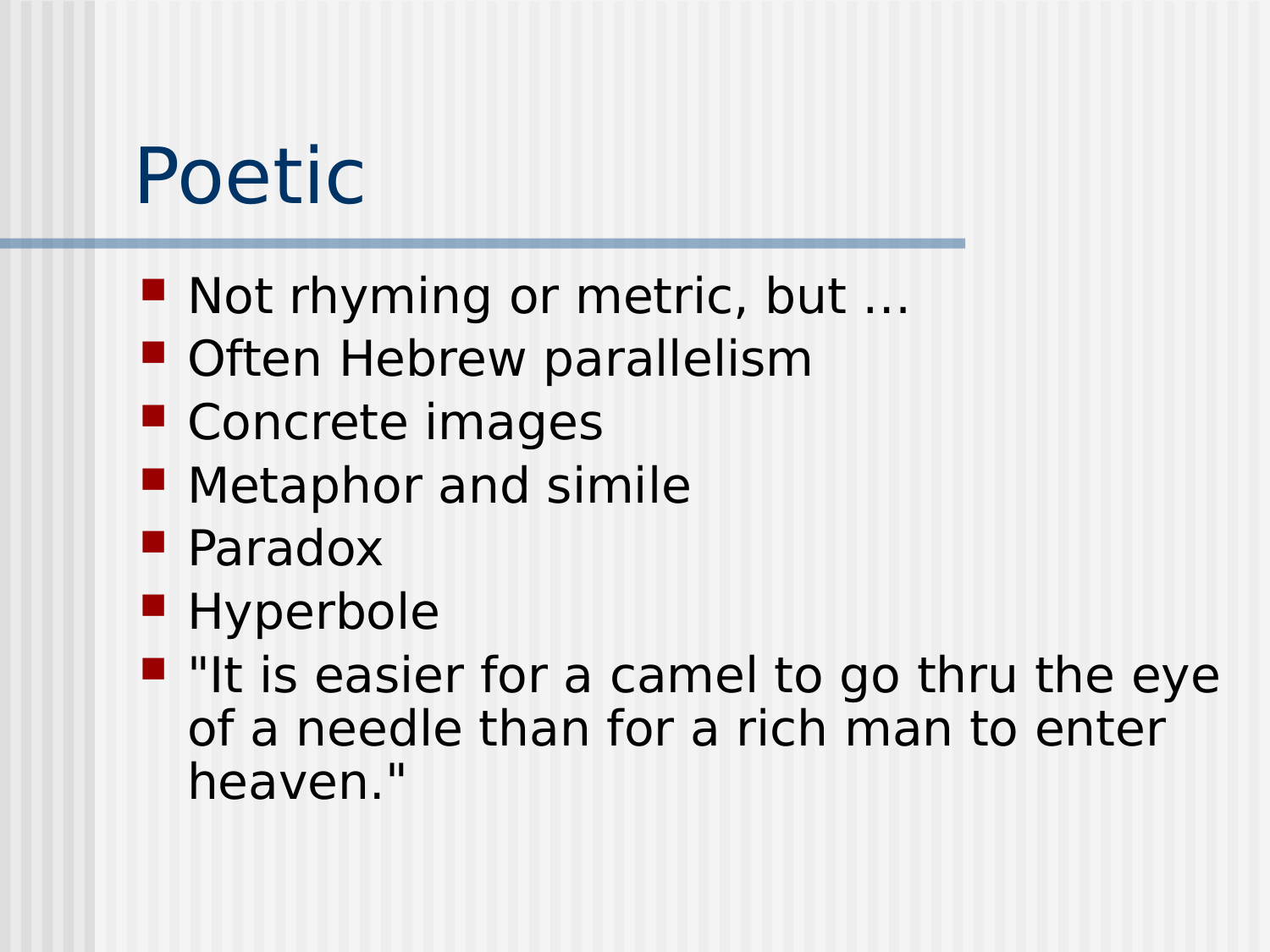

# Poetic
Not rhyming or metric, but …
Often Hebrew parallelism
Concrete images
Metaphor and simile
Paradox
Hyperbole
"It is easier for a camel to go thru the eye of a needle than for a rich man to enter heaven."